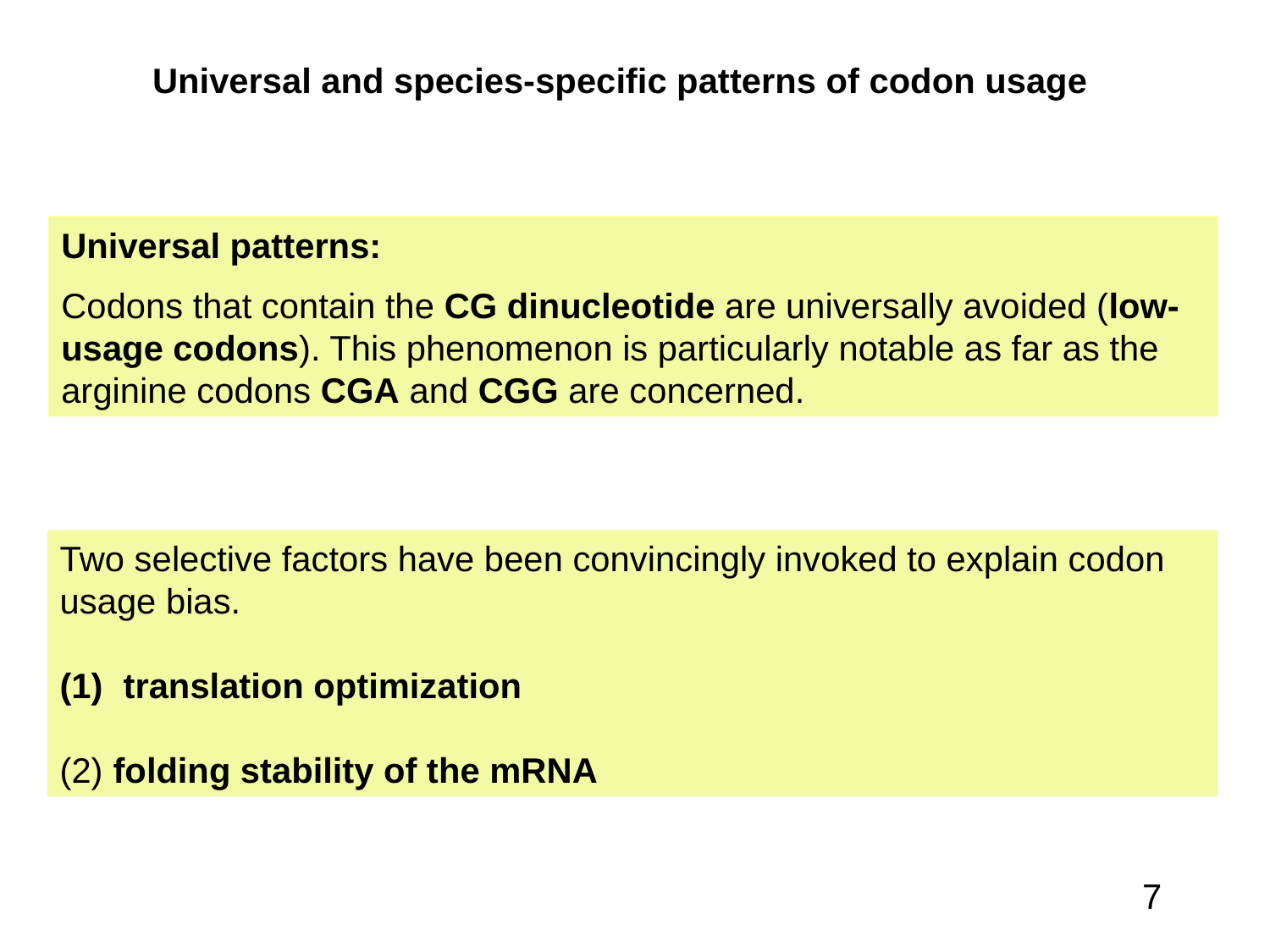

Universal and species-specific patterns of codon usage
Universal patterns:
Codons that contain the CG dinucleotide are universally avoided (low-usage codons). This phenomenon is particularly notable as far as the arginine codons CGA and CGG are concerned.

Two selective factors have been convincingly invoked to explain codon usage bias.

translation optimization

(2) folding stability of the mRNA
7